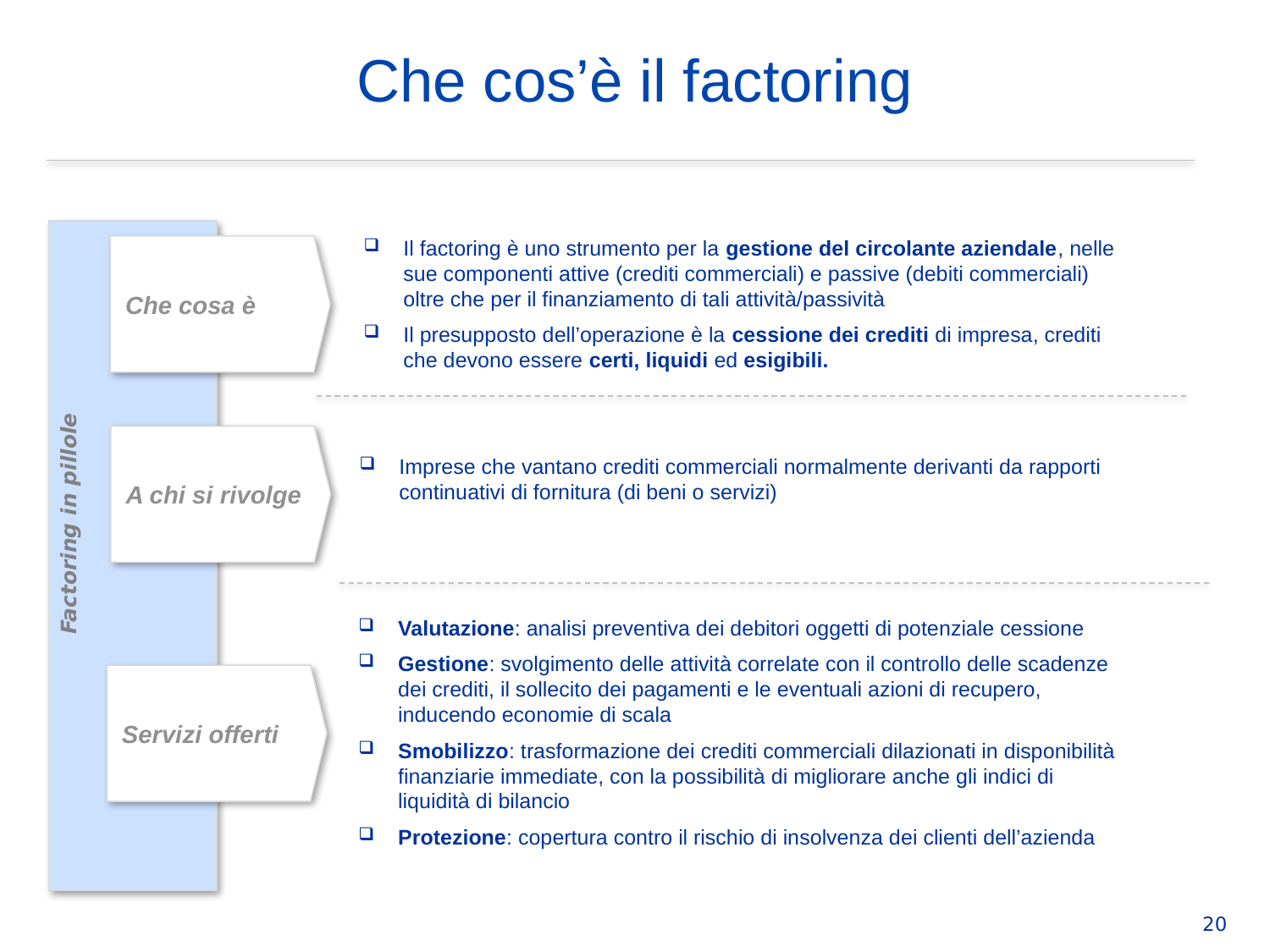

Che cos’è il factoring

Il factoring è uno strumento per la gestione del circolante aziendale, nelle sue componenti attive (crediti commerciali) e passive (debiti commerciali) oltre che per il finanziamento di tali attività/passività
Il presupposto dell’operazione è la cessione dei crediti di impresa, crediti che devono essere certi, liquidi ed esigibili.
Che cosa è
A chi si rivolge
Imprese che vantano crediti commerciali normalmente derivanti da rapporti continuativi di fornitura (di beni o servizi)

Factoring in pillole
Valutazione: analisi preventiva dei debitori oggetti di potenziale cessione
Gestione: svolgimento delle attività correlate con il controllo delle scadenze dei crediti, il sollecito dei pagamenti e le eventuali azioni di recupero, inducendo economie di scala
Smobilizzo: trasformazione dei crediti commerciali dilazionati in disponibilità finanziarie immediate, con la possibilità di migliorare anche gli indici di liquidità di bilancio
Protezione: copertura contro il rischio di insolvenza dei clienti dell’azienda
Servizi offerti
20